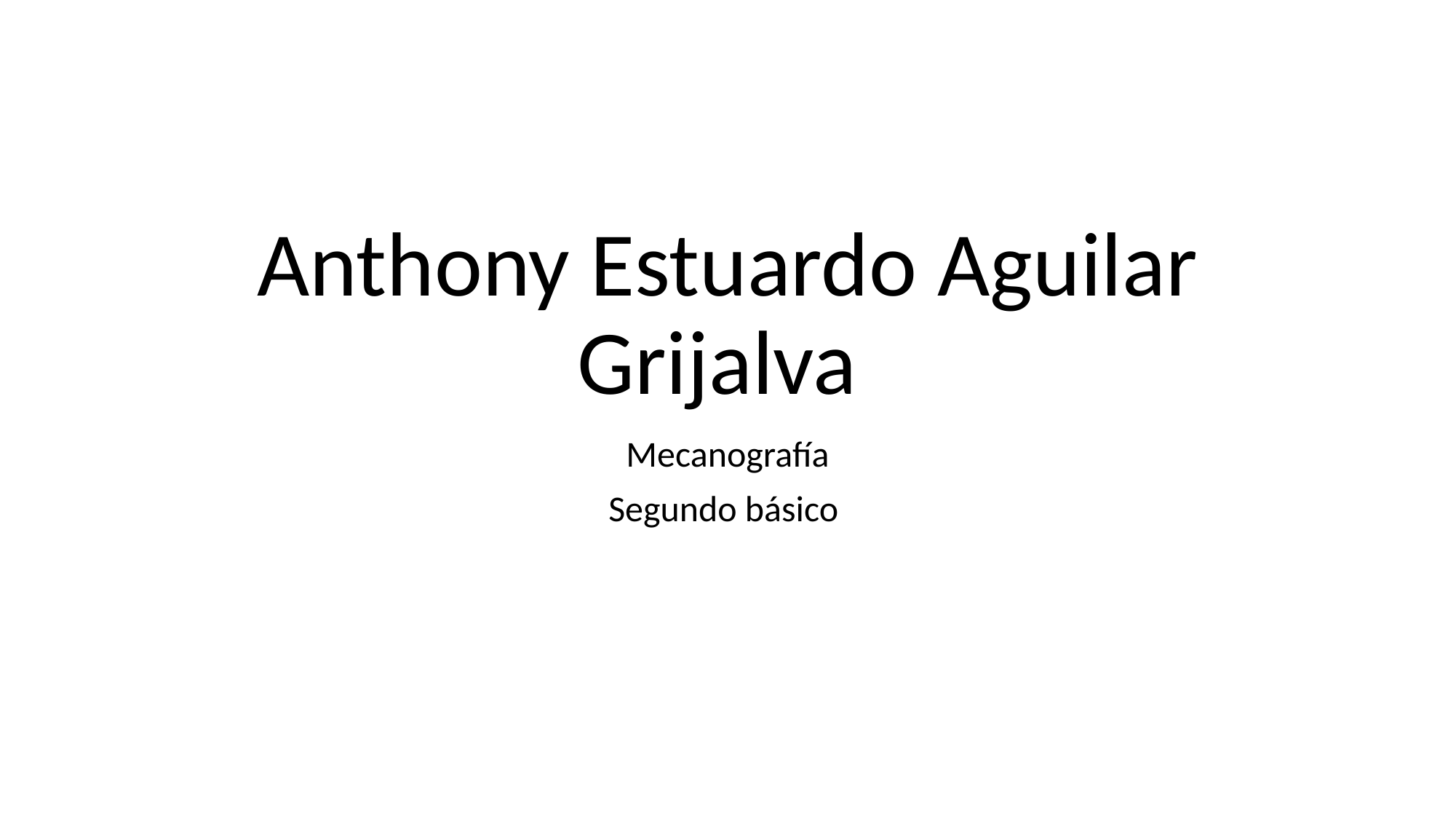

# Anthony Estuardo Aguilar Grijalva
Mecanografía
Segundo básico